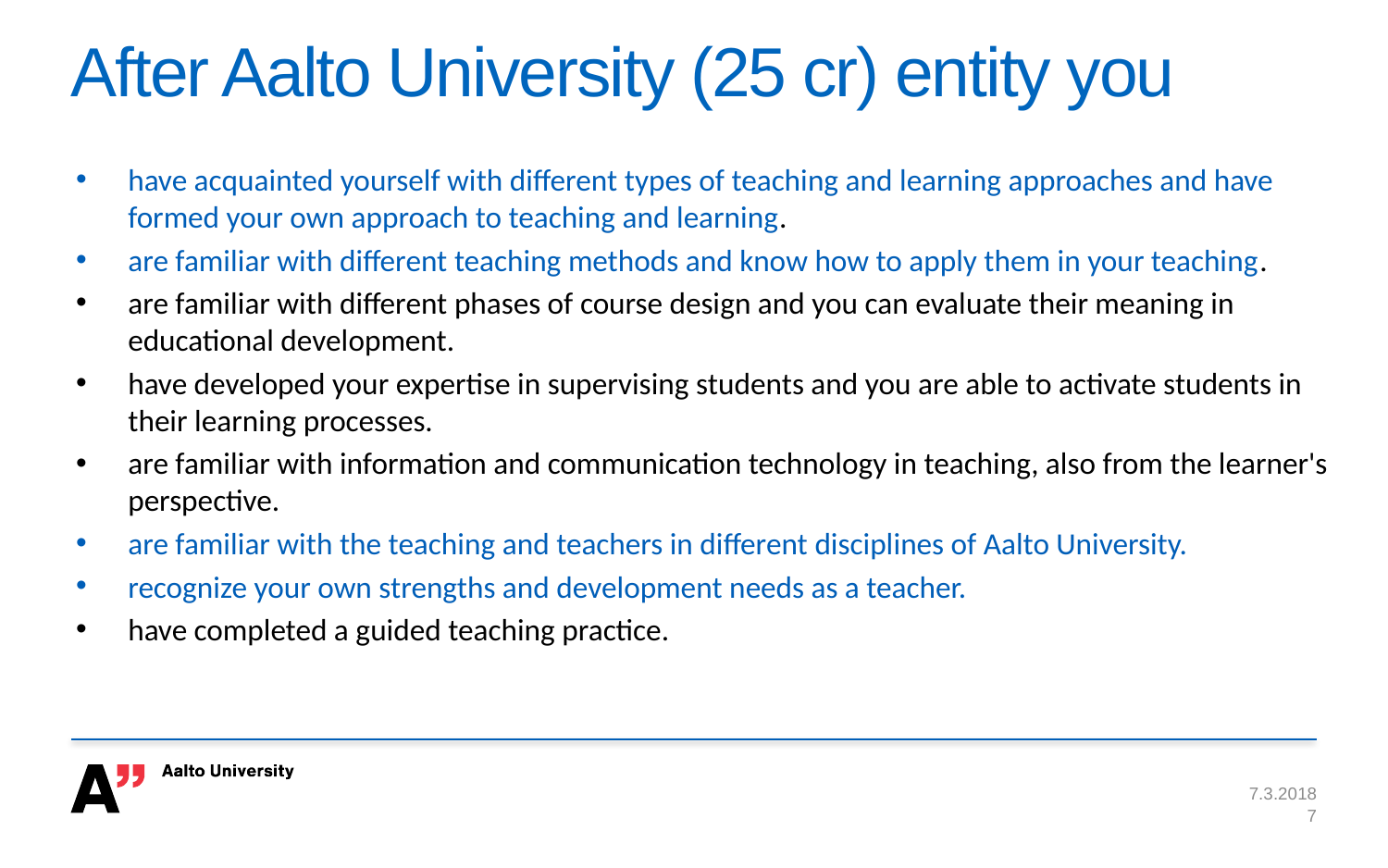

# After Aalto University (25 cr) entity you
have acquainted yourself with different types of teaching and learning approaches and have formed your own approach to teaching and learning.
are familiar with different teaching methods and know how to apply them in your teaching.
are familiar with different phases of course design and you can evaluate their meaning in educational development.
have developed your expertise in supervising students and you are able to activate students in their learning processes.
are familiar with information and communication technology in teaching, also from the learner's perspective.
are familiar with the teaching and teachers in different disciplines of Aalto University.
recognize your own strengths and development needs as a teacher.
have completed a guided teaching practice.

7.3.2018
7